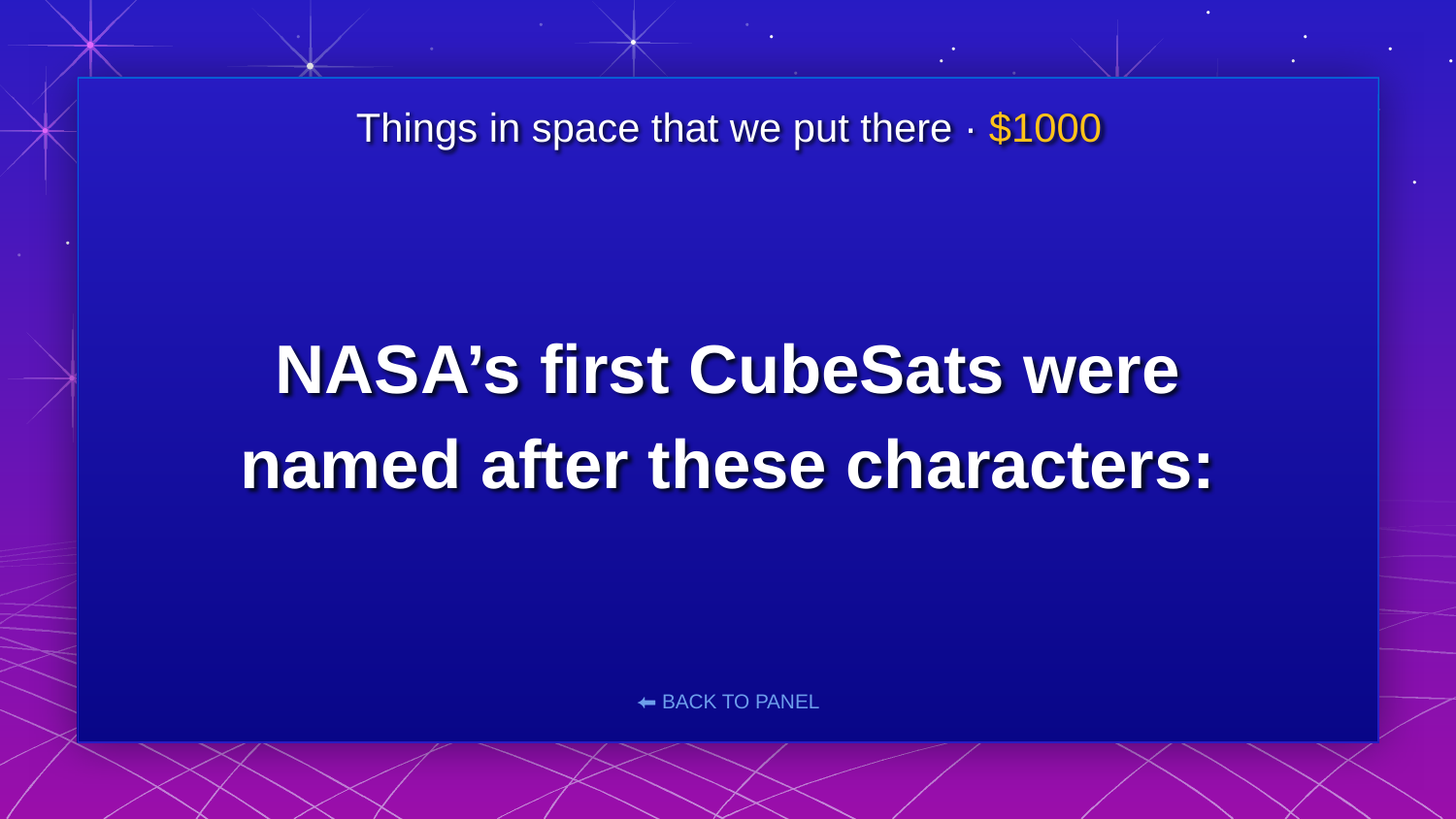

Things in space that we put there · $1000
# NASA’s first CubeSats were named after these characters: